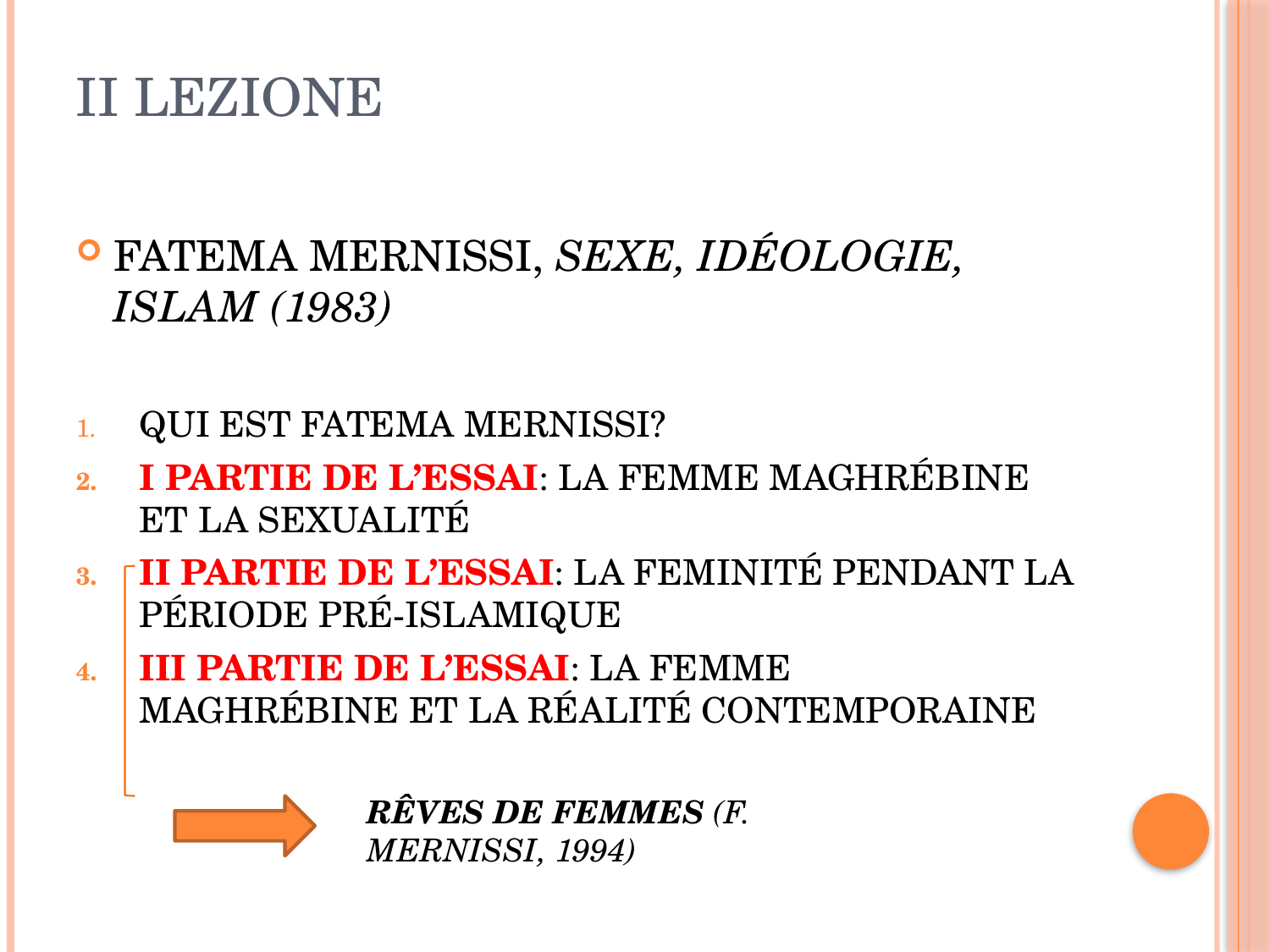

# II LEZIONE
FATEMA MERNISSI, SEXE, IDÉOLOGIE, ISLAM (1983)

QUI EST FATEMA MERNISSI?
I PARTIE DE L’ESSAI: LA FEMME MAGHRÉBINE ET LA SEXUALITÉ
II PARTIE DE L’ESSAI: LA FEMINITÉ PENDANT LA PÉRIODE PRÉ-ISLAMIQUE
III PARTIE DE L’ESSAI: LA FEMME              MAGHRÉBINE ET LA RÉALITÉ CONTEMPORAINE

RÊVES DE FEMMES (F. MERNISSI, 1994)